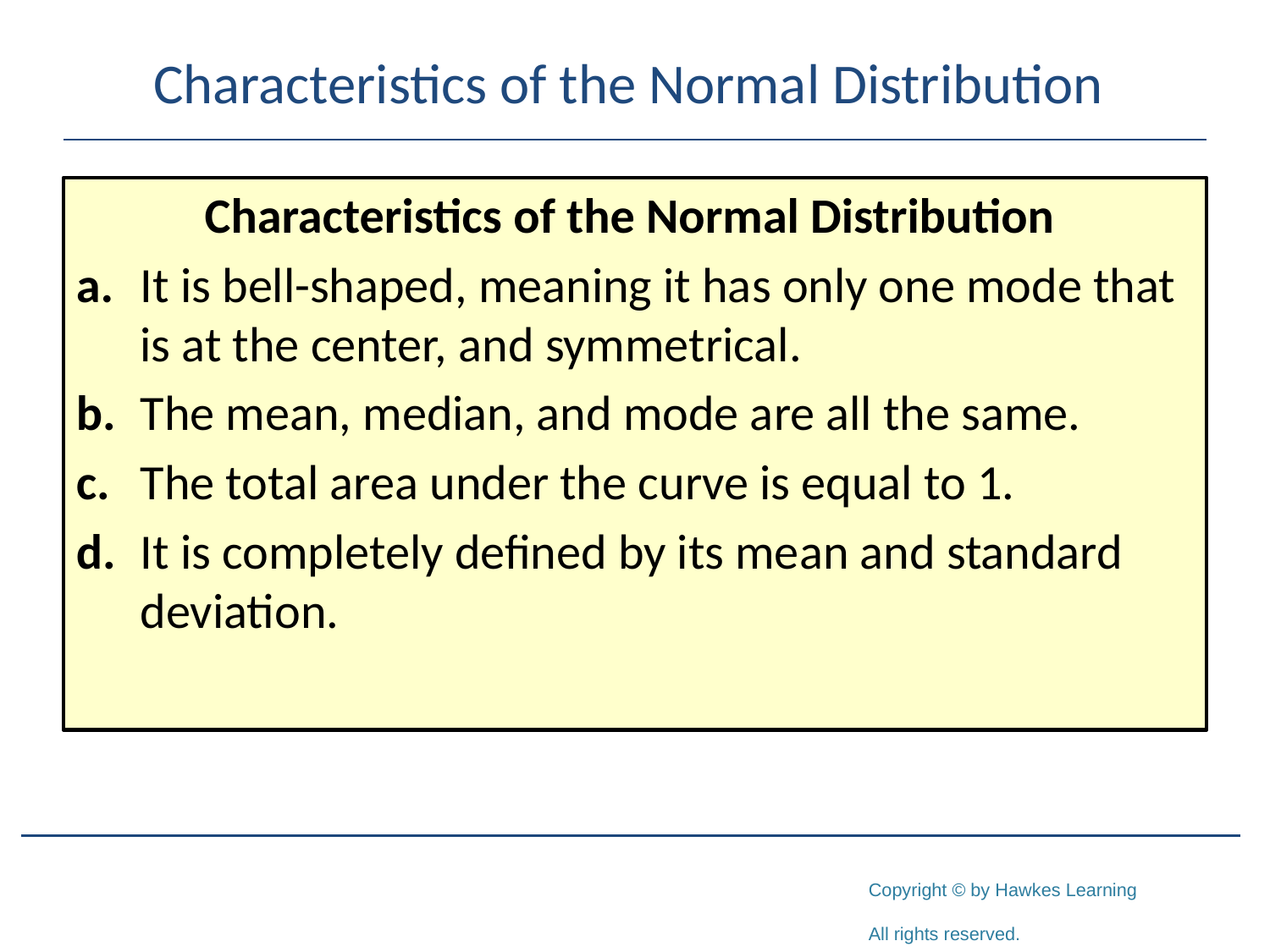

# Characteristics of the Normal Distribution
Characteristics of the Normal Distribution
a.	It is bell-shaped, meaning it has only one mode that is at the center, and symmetrical.
b.	The mean, median, and mode are all the same.
c.	The total area under the curve is equal to 1.
d.	It is completely defined by its mean and standard deviation.